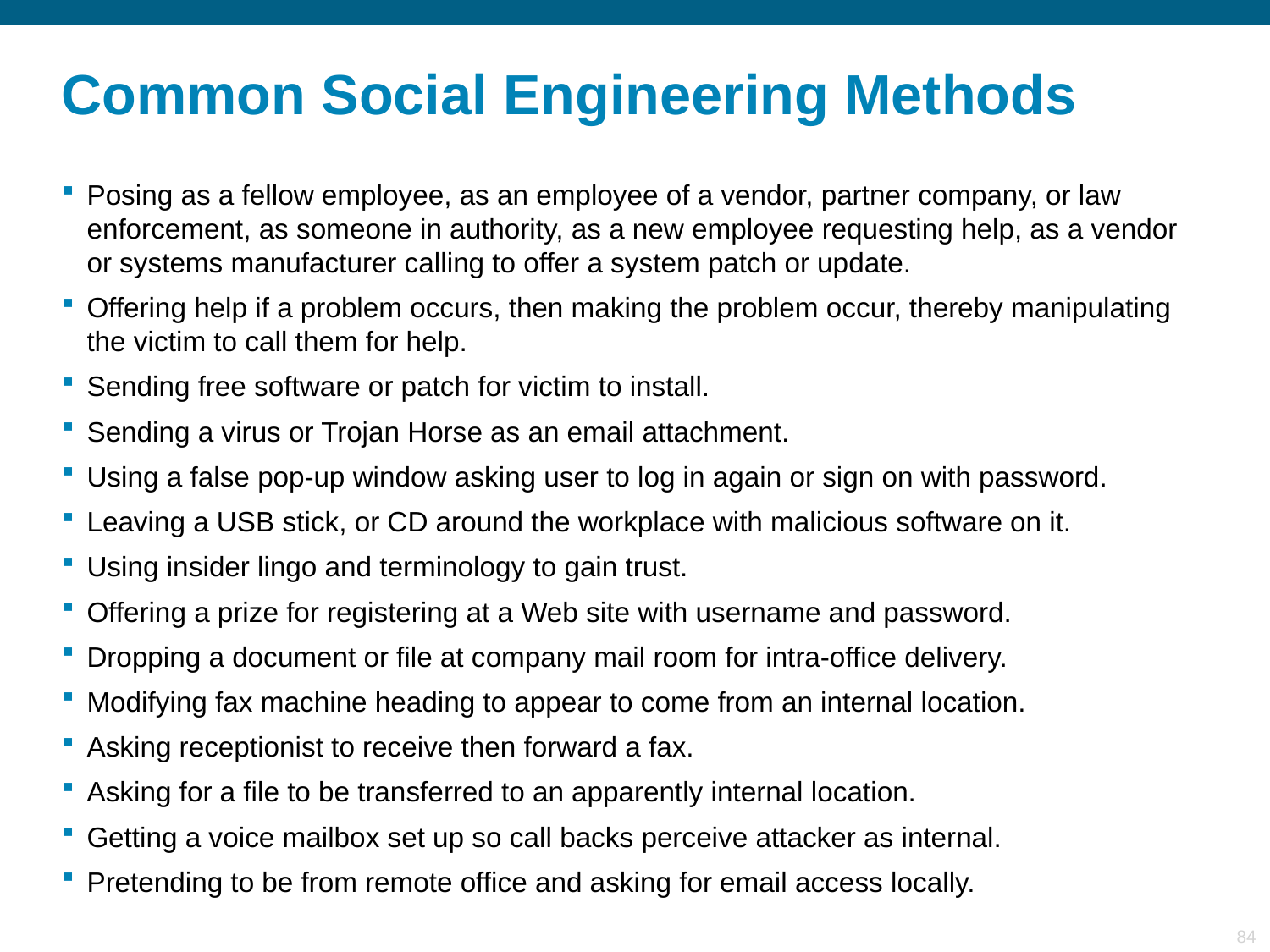

# Common Social Engineering Methods
Posing as a fellow employee, as an employee of a vendor, partner company, or law enforcement, as someone in authority, as a new employee requesting help, as a vendor or systems manufacturer calling to offer a system patch or update.
Offering help if a problem occurs, then making the problem occur, thereby manipulating the victim to call them for help.
Sending free software or patch for victim to install.
Sending a virus or Trojan Horse as an email attachment.
Using a false pop-up window asking user to log in again or sign on with password.
Leaving a USB stick, or CD around the workplace with malicious software on it.
Using insider lingo and terminology to gain trust.
Offering a prize for registering at a Web site with username and password.
Dropping a document or file at company mail room for intra-office delivery.
Modifying fax machine heading to appear to come from an internal location.
Asking receptionist to receive then forward a fax.
Asking for a file to be transferred to an apparently internal location.
Getting a voice mailbox set up so call backs perceive attacker as internal.
Pretending to be from remote office and asking for email access locally.